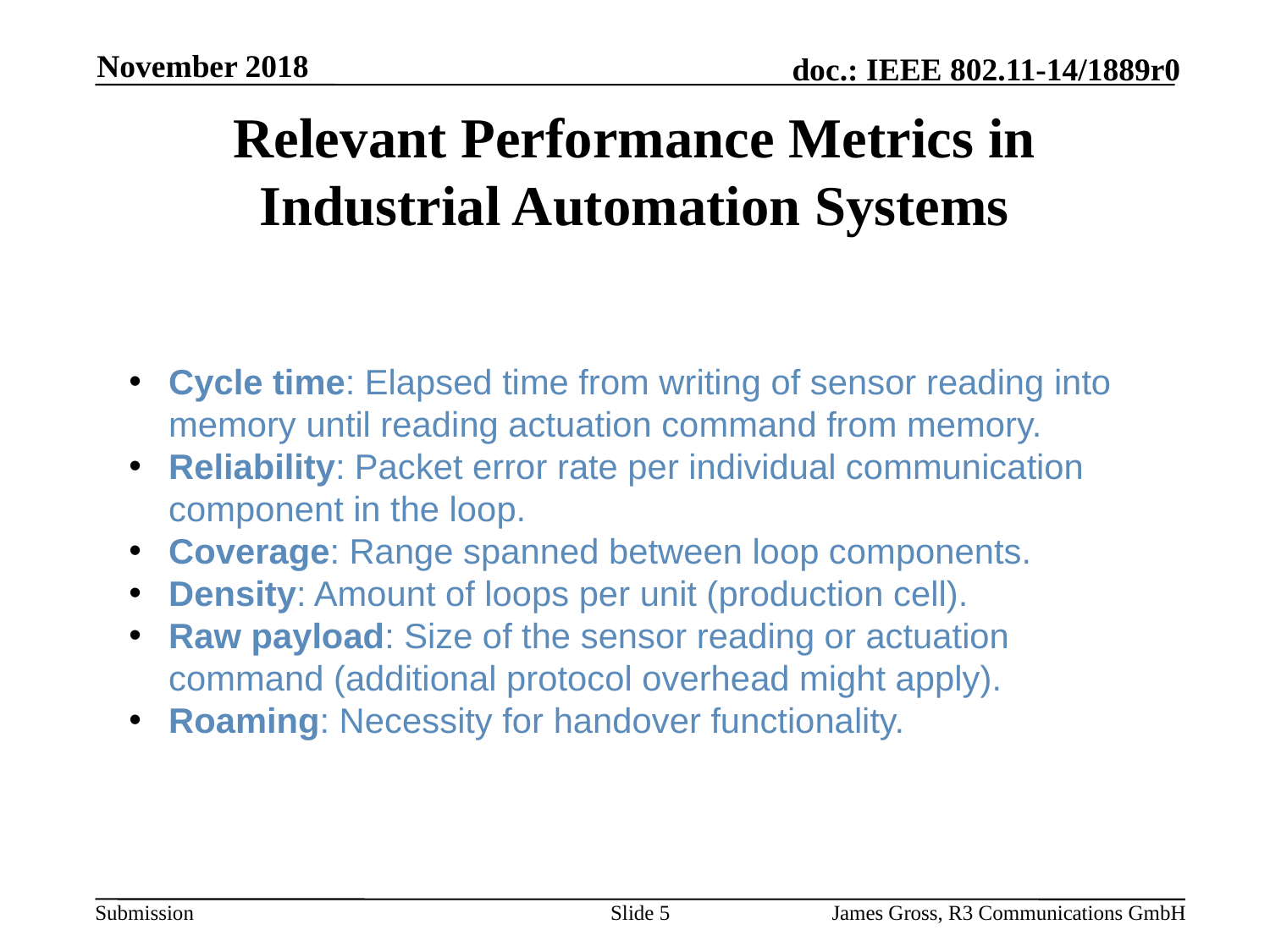

November 2018
# Relevant Performance Metrics in Industrial Automation Systems
Cycle time: Elapsed time from writing of sensor reading into memory until reading actuation command from memory.
Reliability: Packet error rate per individual communication component in the loop.
Coverage: Range spanned between loop components.
Density: Amount of loops per unit (production cell).
Raw payload: Size of the sensor reading or actuation command (additional protocol overhead might apply).
Roaming: Necessity for handover functionality.

Slide 5
James Gross, R3 Communications GmbH